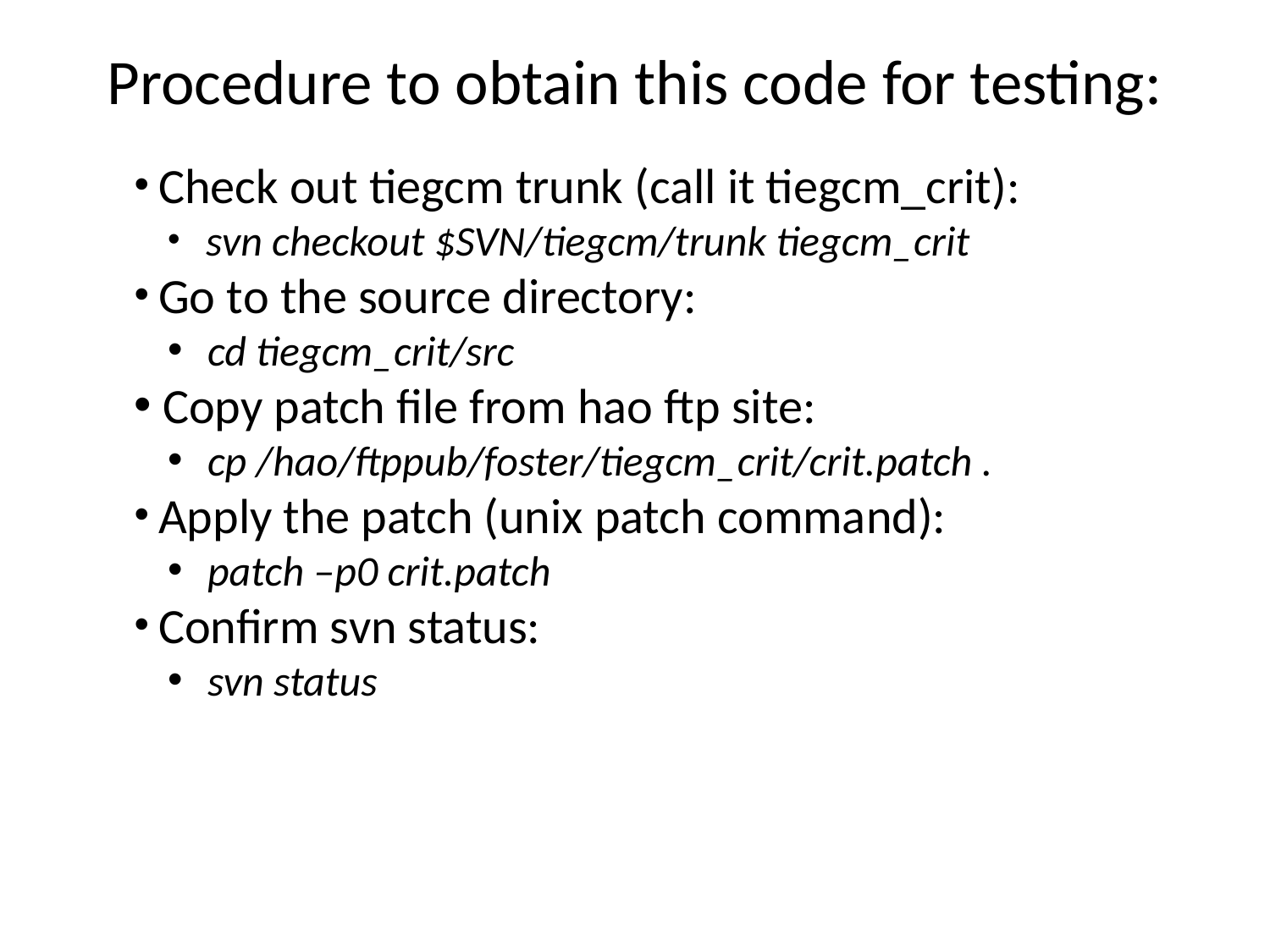

# Procedure to obtain this code for testing:
 Check out tiegcm trunk (call it tiegcm_crit):
 svn checkout $SVN/tiegcm/trunk tiegcm_crit
 Go to the source directory:
 cd tiegcm_crit/src
 Copy patch file from hao ftp site:
 cp /hao/ftppub/foster/tiegcm_crit/crit.patch .
 Apply the patch (unix patch command):
 patch –p0 crit.patch
 Confirm svn status:
 svn status